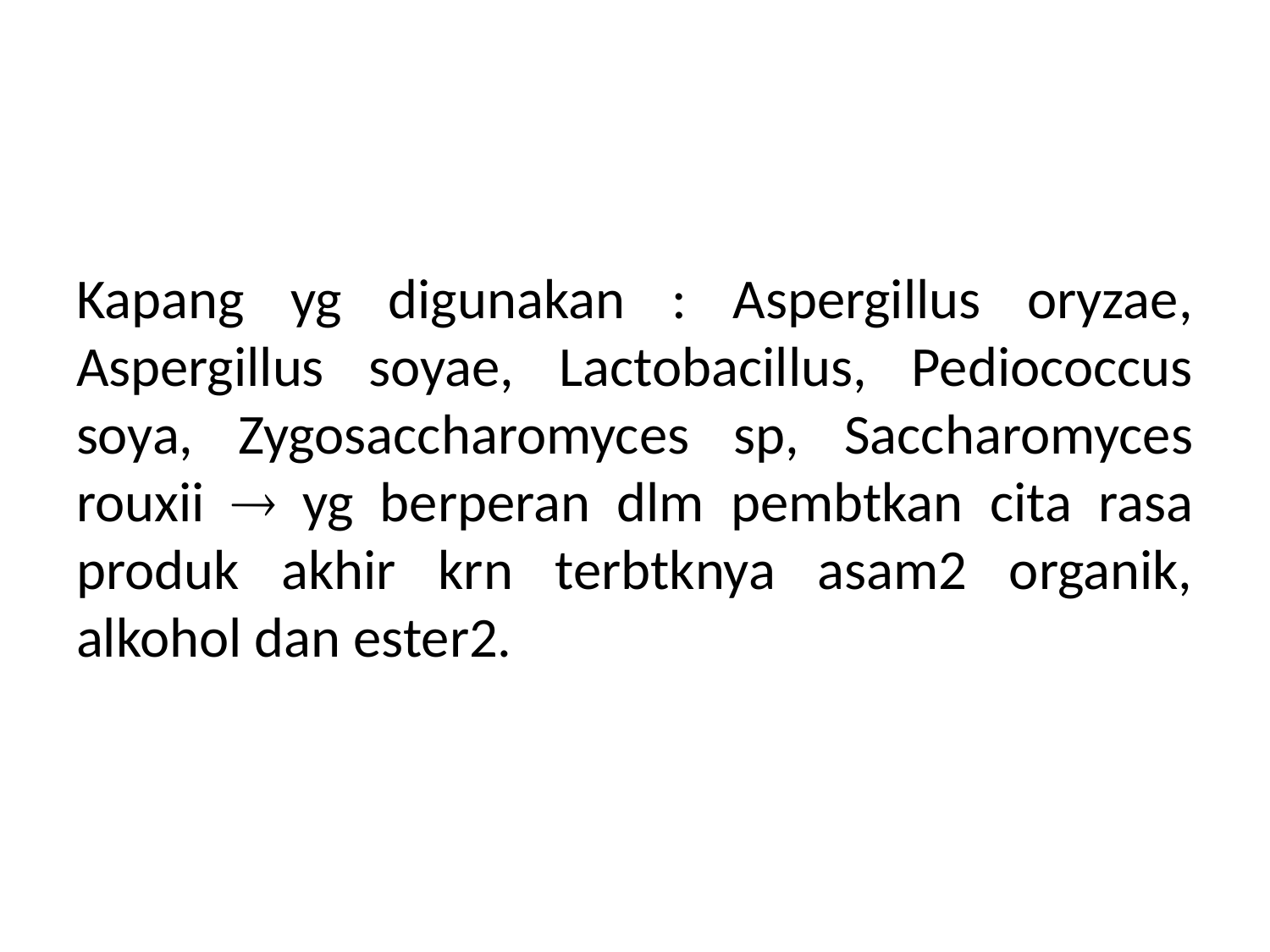

# Kapang yg digunakan : Aspergillus oryzae, Aspergillus soyae, Lactobacillus, Pediococcus soya, Zygosaccharomyces sp, Saccharomyces rouxii → yg berperan dlm pembtkan cita rasa produk akhir krn terbtknya asam2 organik, alkohol dan ester2.